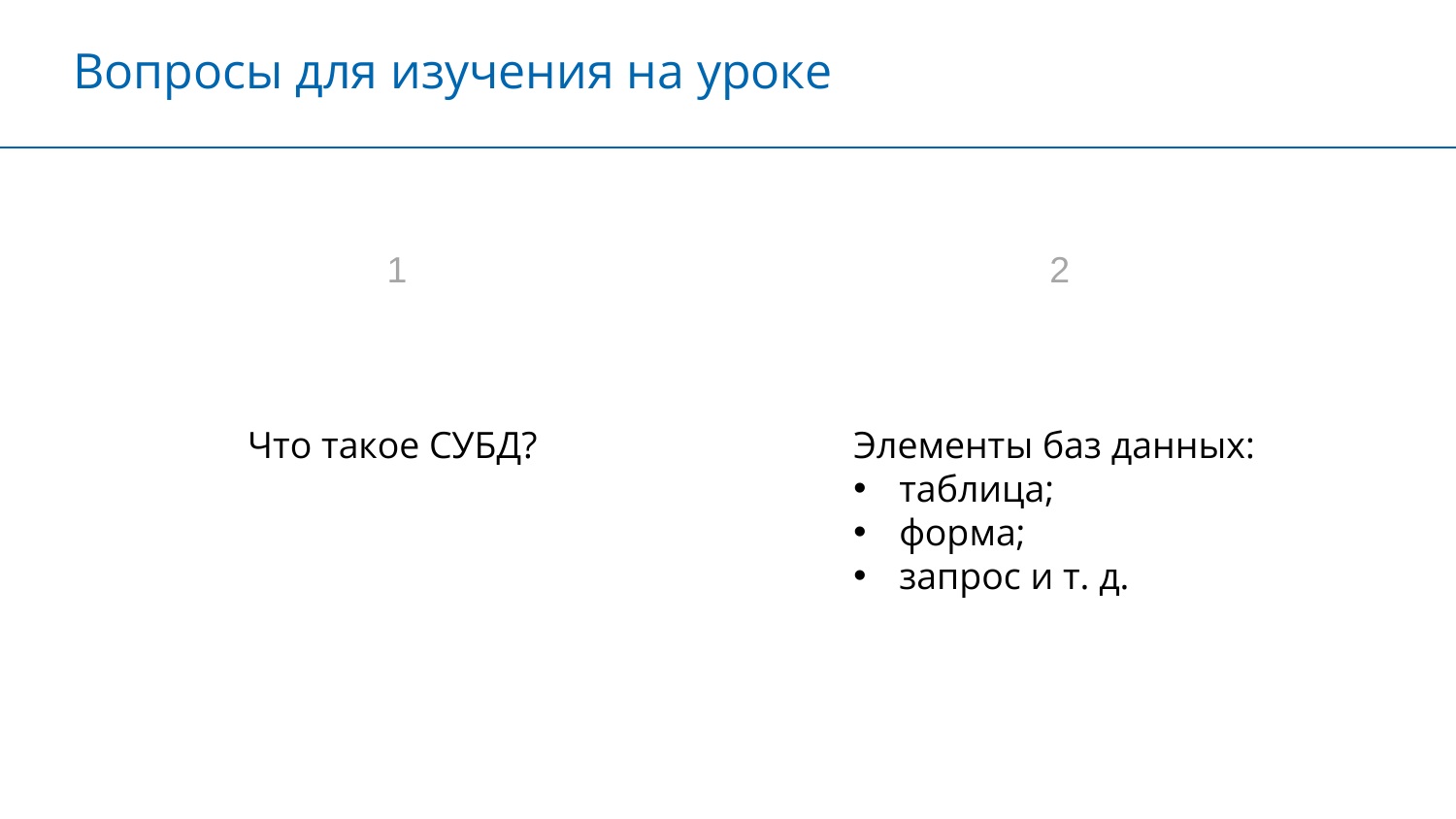

Вопросы для изучения на уроке
1
2
Элементы баз данных:
таблица;
форма;
запрос и т. д.
Что такое СУБД?